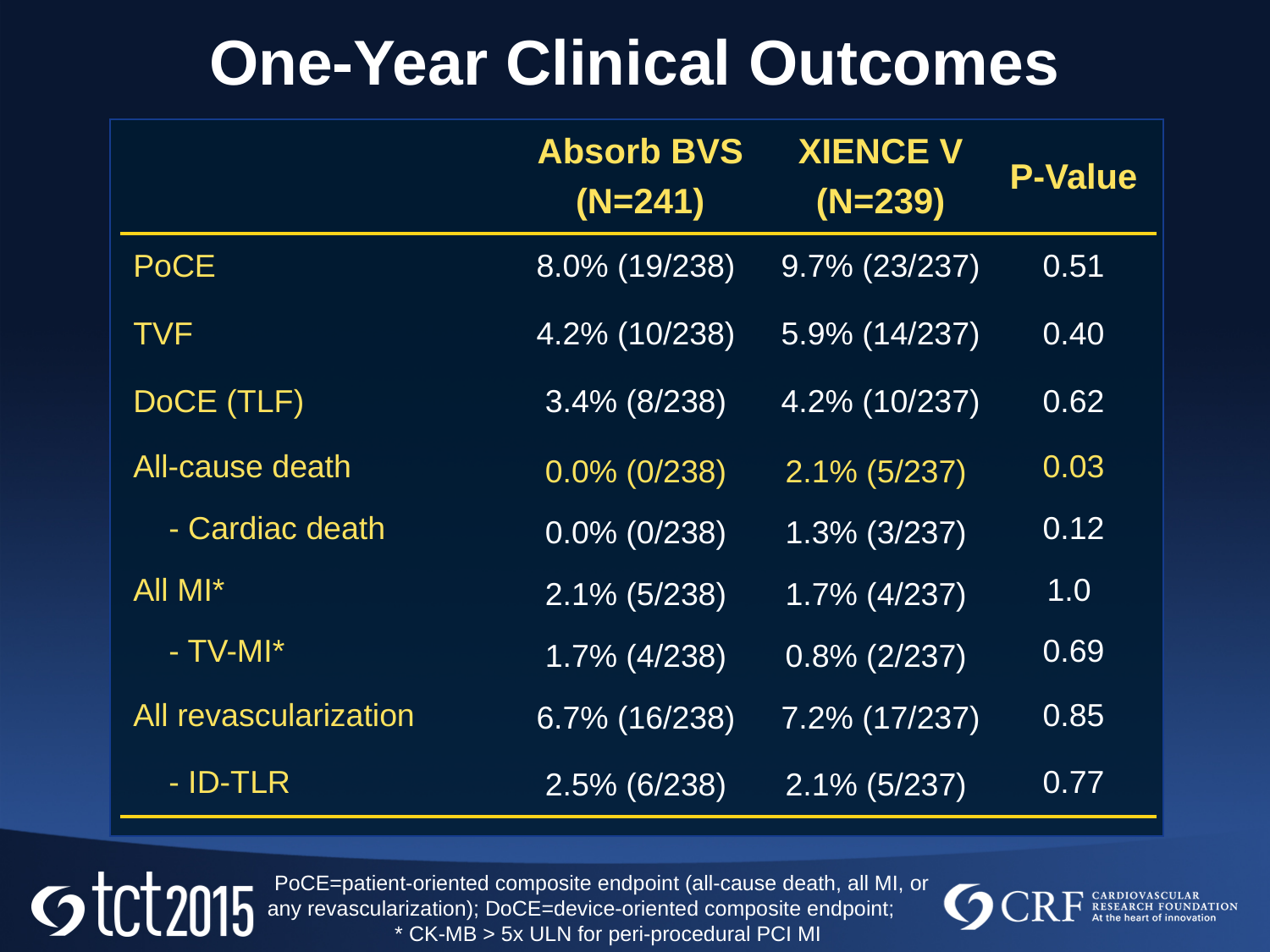

One-Year Clinical Outcomes

|  | Absorb BVS (N=241) | XIENCE V (N=239) | P-Value |
| --- | --- | --- | --- |
| PoCE | 8.0% (19/238) | 9.7% (23/237) | 0.51 |
| TVF | 4.2% (10/238) | 5.9% (14/237) | 0.40 |
| DoCE (TLF) | 3.4% (8/238) | 4.2% (10/237) | 0.62 |
| All-cause death | 0.0% (0/238) | 2.1% (5/237) | 0.03 |
| - Cardiac death | 0.0% (0/238) | 1.3% (3/237) | 0.12 |
| All MI\* | 2.1% (5/238) | 1.7% (4/237) | 1.0 |
| - TV-MI\* | 1.7% (4/238) | 0.8% (2/237) | 0.69 |
| All revascularization | 6.7% (16/238) | 7.2% (17/237) | 0.85 |
| - ID-TLR | 2.5% (6/238) | 2.1% (5/237) | 0.77 |
PoCE=patient-oriented composite endpoint (all-cause death, all MI, or any revascularization); DoCE=device-oriented composite endpoint;          * CK-MB > 5x ULN for peri-procedural PCI MI